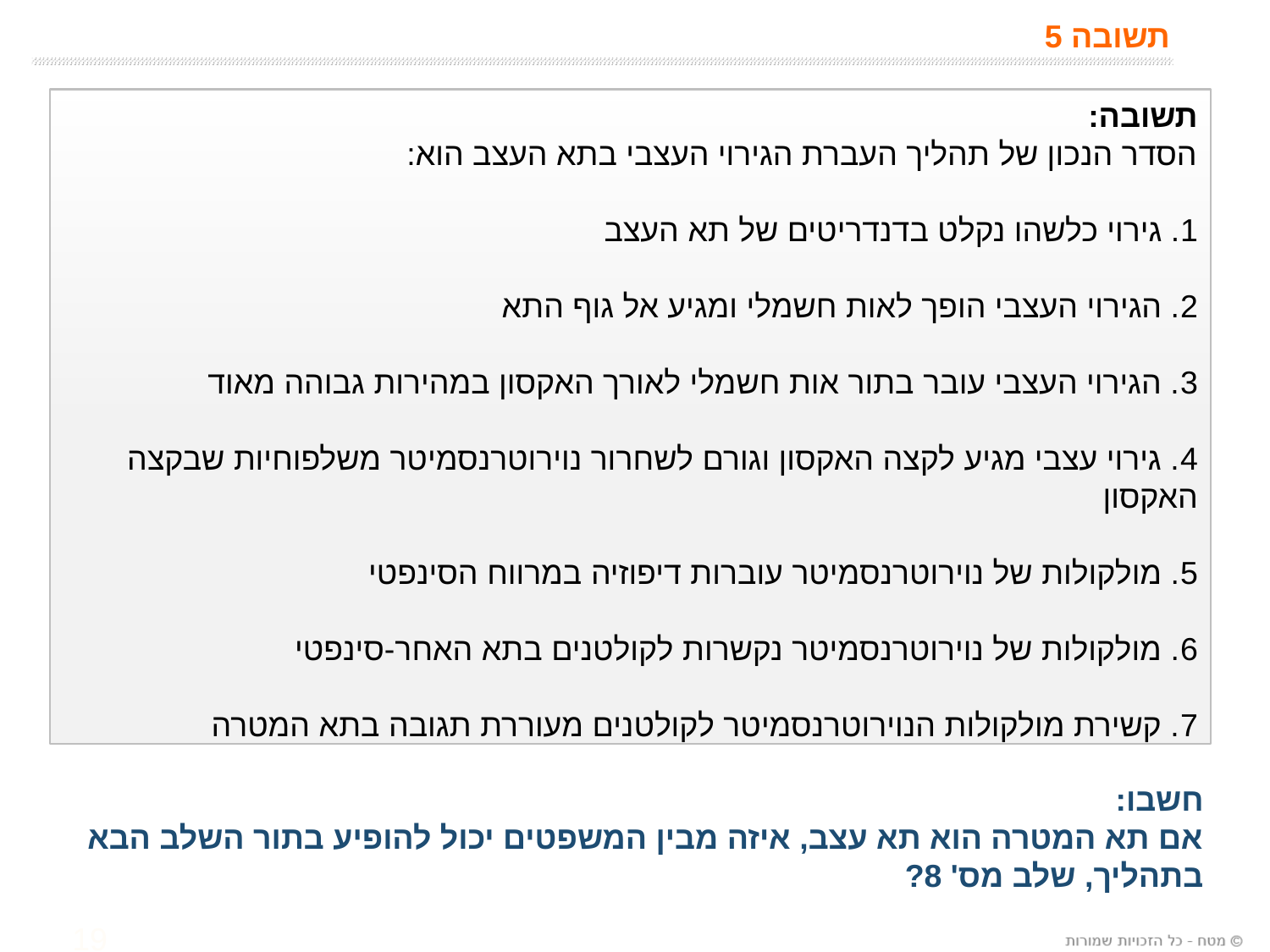

# תשובה 5

תשובה:
הסדר הנכון של תהליך העברת הגירוי העצבי בתא העצב הוא:

1. גירוי כלשהו נקלט בדנדריטים של תא העצב

2. הגירוי העצבי הופך לאות חשמלי ומגיע אל גוף התא

3. הגירוי העצבי עובר בתור אות חשמלי לאורך האקסון במהירות גבוהה מאוד

4. גירוי עצבי מגיע לקצה האקסון וגורם לשחרור נוירוטרנסמיטר משלפוחיות שבקצה האקסון

5. מולקולות של נוירוטרנסמיטר עוברות דיפוזיה במרווח הסינפטי

6. מולקולות של נוירוטרנסמיטר נקשרות לקולטנים בתא האחר-סינפטי

7. קשירת מולקולות הנוירוטרנסמיטר לקולטנים מעוררת תגובה בתא המטרה

חשבו:
אם תא המטרה הוא תא עצב, איזה מבין המשפטים יכול להופיע בתור השלב הבא בתהליך, שלב מס' 8?
19